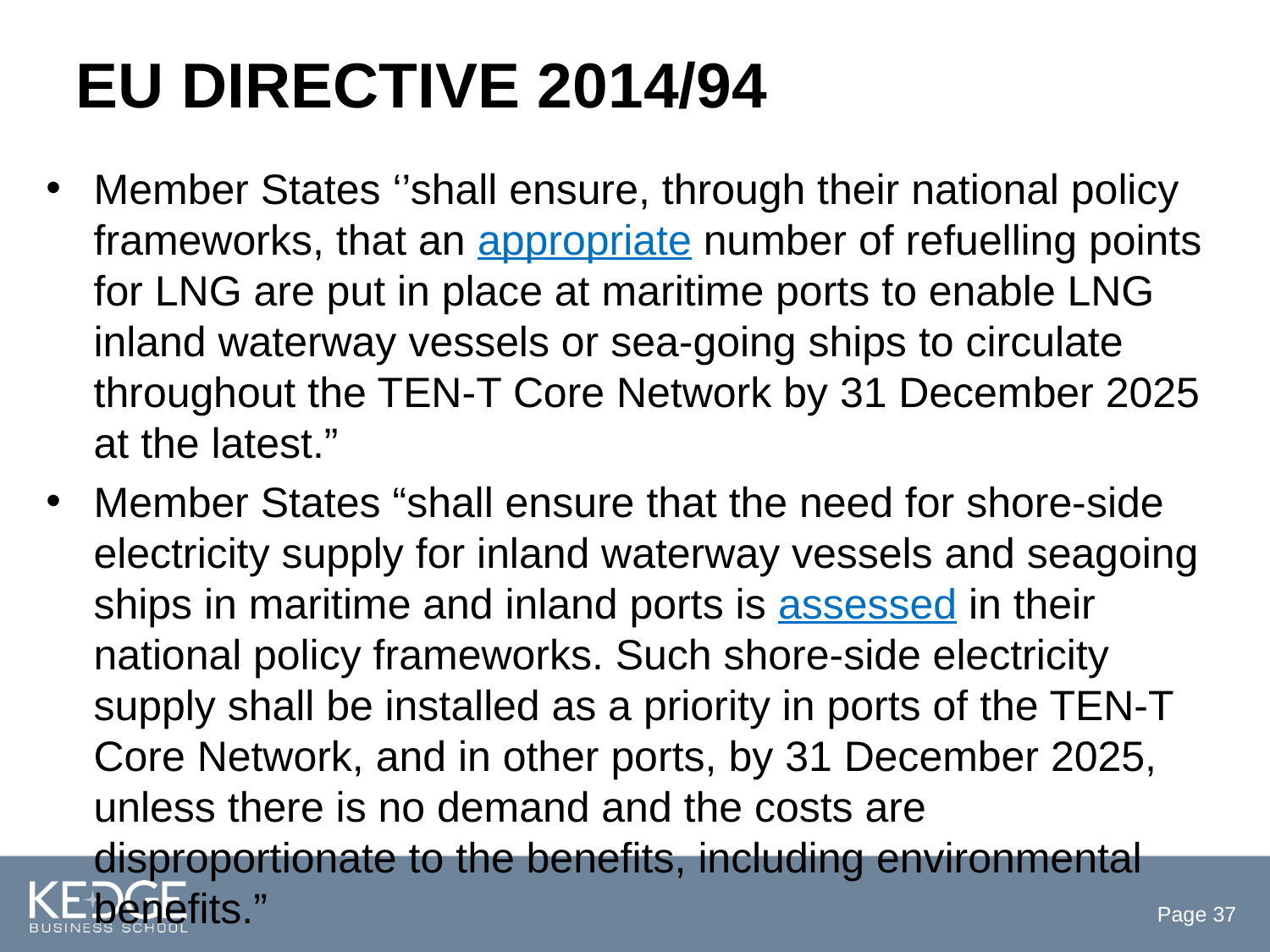

# EU Directive 2014/94
Member States ‘’shall ensure, through their national policy frameworks, that an appropriate number of refuelling points for LNG are put in place at maritime ports to enable LNG inland waterway vessels or sea-going ships to circulate throughout the TEN-T Core Network by 31 December 2025 at the latest.”
Member States “shall ensure that the need for shore-side electricity supply for inland waterway vessels and seagoing ships in maritime and inland ports is assessed in their national policy frameworks. Such shore-side electricity supply shall be installed as a priority in ports of the TEN-T Core Network, and in other ports, by 31 December 2025, unless there is no demand and the costs are disproportionate to the benefits, including environmental benefits.”

Page 37